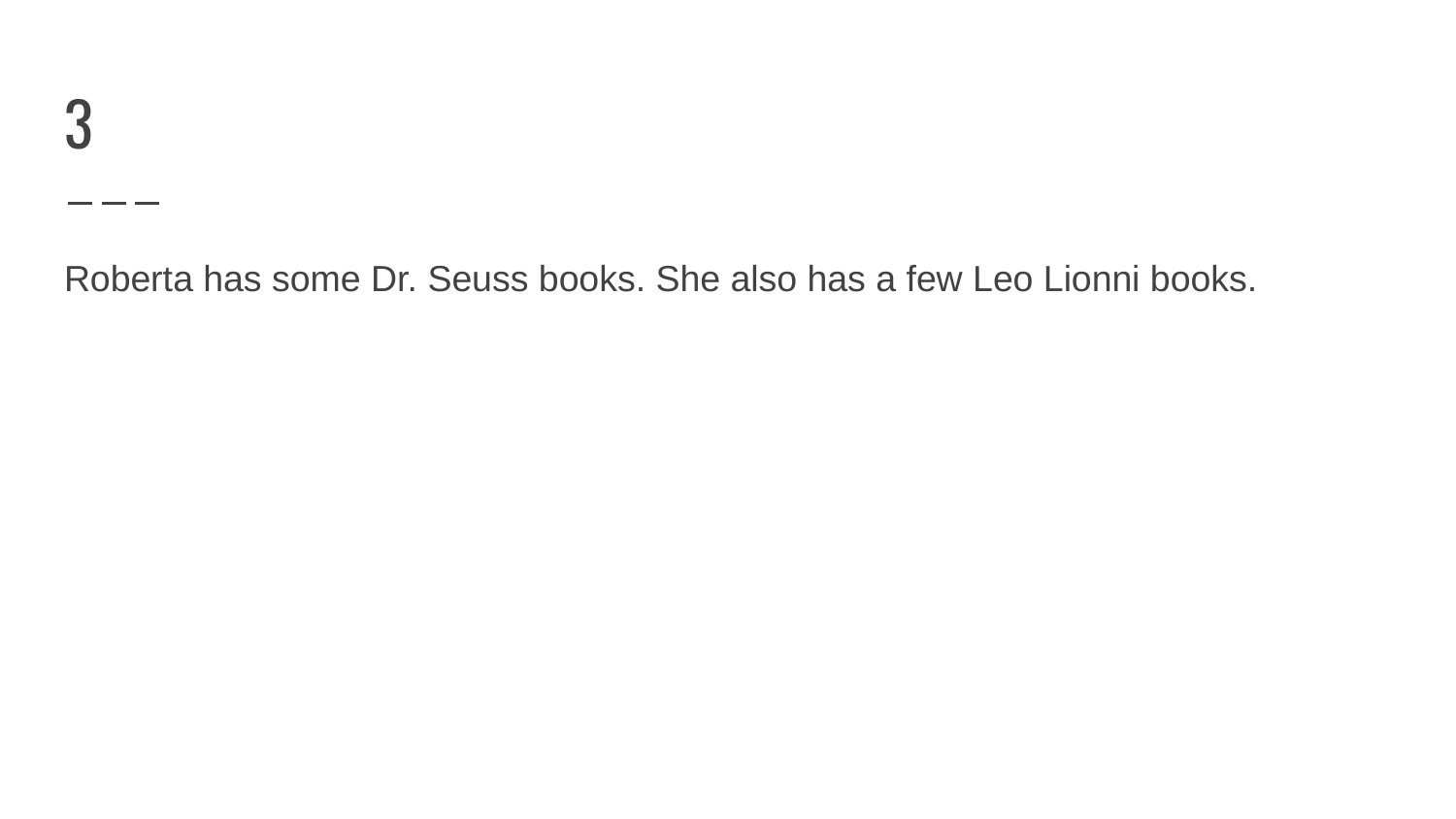

# 3
Roberta has some Dr. Seuss books. She also has a few Leo Lionni books.